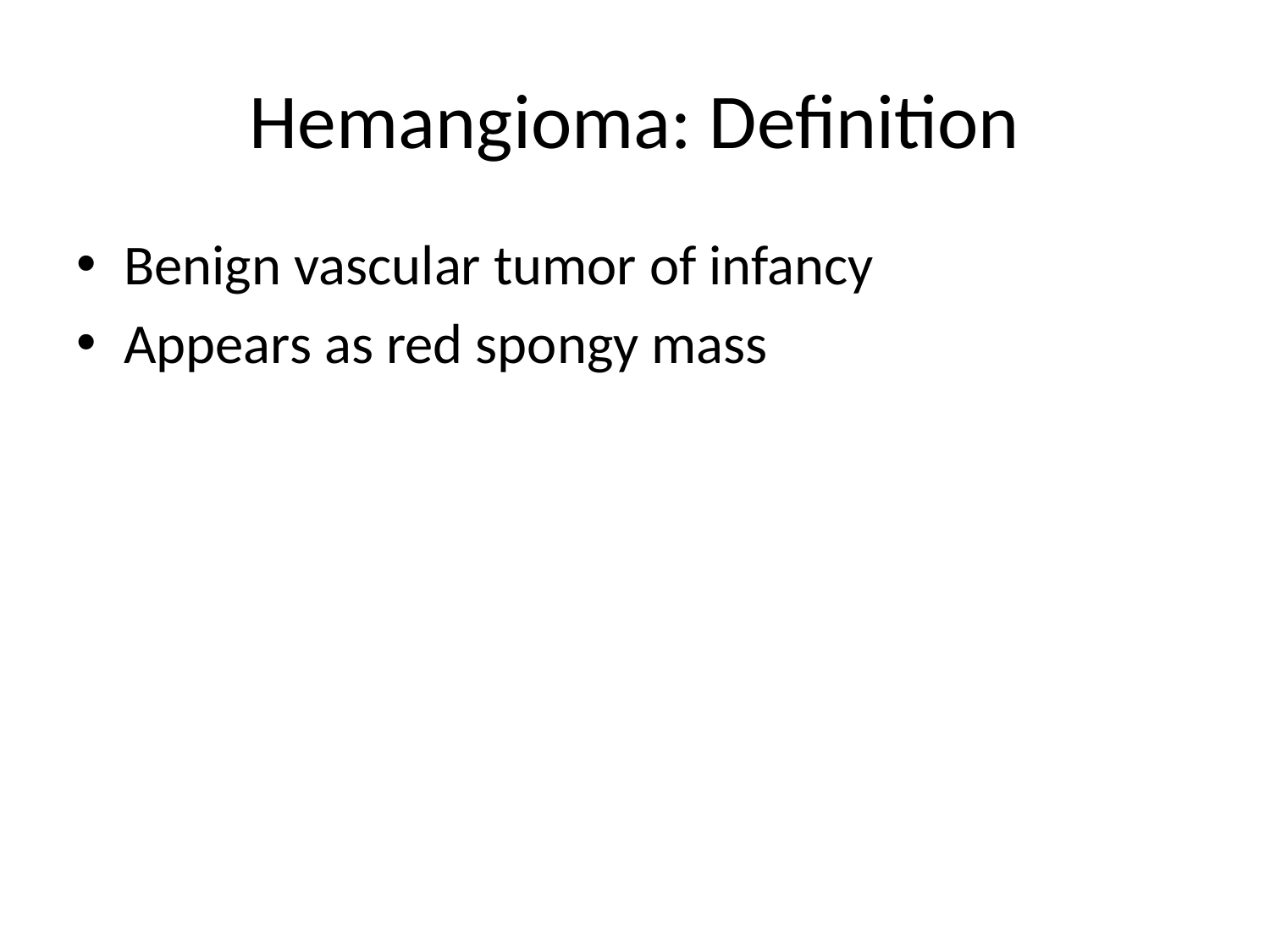

# Hemangioma: Definition
Benign vascular tumor of infancy
Appears as red spongy mass